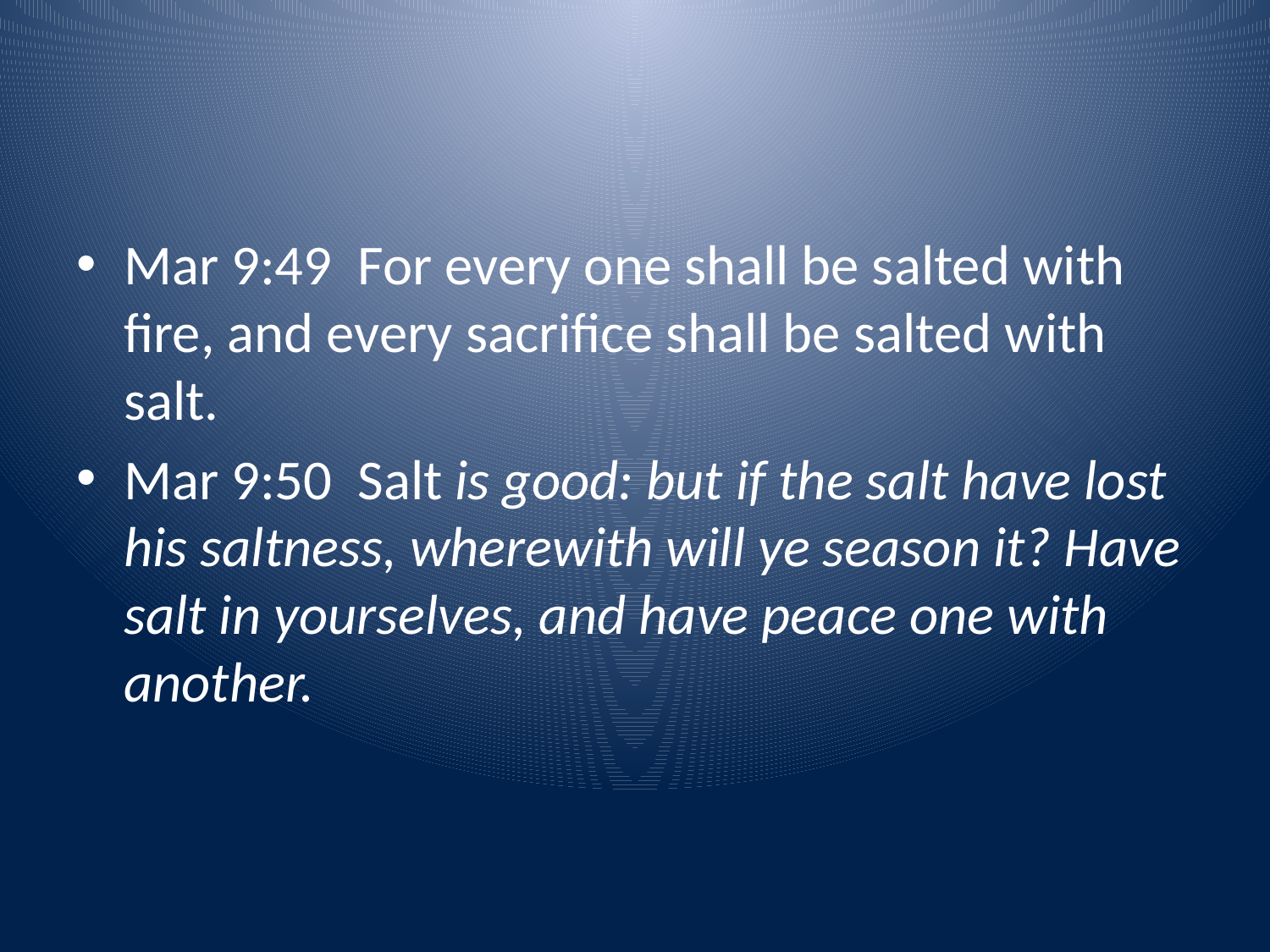

#
Mar 9:49  For every one shall be salted with fire, and every sacrifice shall be salted with salt.
Mar 9:50  Salt is good: but if the salt have lost his saltness, wherewith will ye season it? Have salt in yourselves, and have peace one with another.